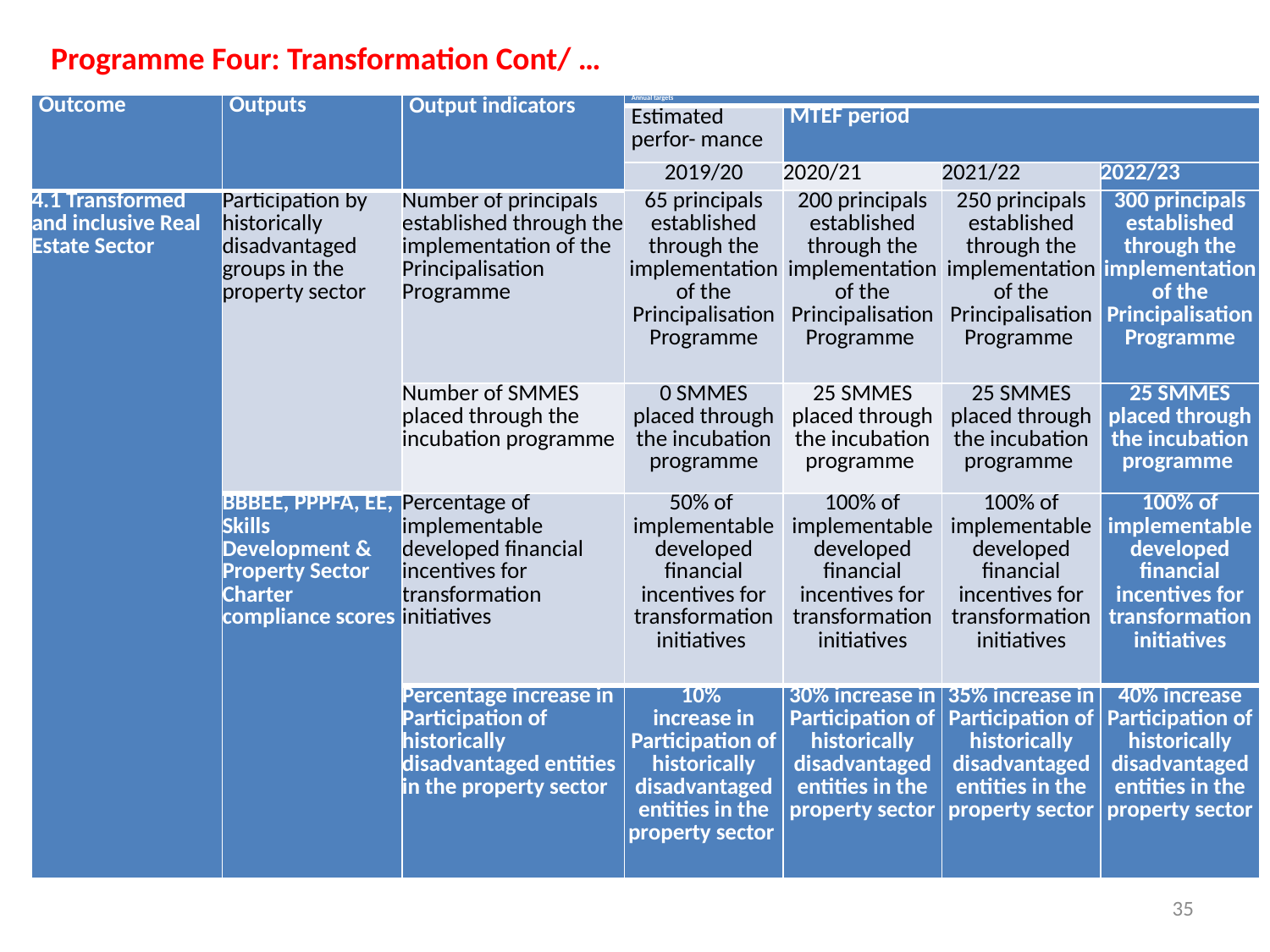

Programme Four: Transformation Cont/ …
| Outcome | Outputs | Output indicators | Annual targets |  |  |  |
| --- | --- | --- | --- | --- | --- | --- |
|  |  |  | Estimated perfor- mance | MTEF period |  |  |
|  |  |  | 2019/20 | 2020/21 | 2021/22 | 2022/23 |
| 4.1 Transformed and inclusive Real Estate Sector | Participation by historically disadvantaged groups in the property sector | Number of principals established through the implementation of the Principalisation Programme | 65 principals established through the implementation of the Principalisation Programme | 200 principals established through the implementation of the Principalisation Programme | 250 principals established through the implementation of the Principalisation Programme | 300 principals established through the implementation of the Principalisation Programme |
|  |  | Number of SMMES placed through the incubation programme | 0 SMMES placed through the incubation programme | 25 SMMES placed through the incubation programme | 25 SMMES placed through the incubation programme | 25 SMMES placed through the incubation programme |
|  | BBBEE, PPPFA, EE, Skills Development & Property Sector Charter compliance scores | Percentage of implementable developed financial incentives for transformation initiatives | 50% of implementable developed financial incentives for transformation initiatives | 100% of implementable developed financial incentives for transformation initiatives | 100% of implementable developed financial incentives for transformation initiatives | 100% of implementable developed financial incentives for transformation initiatives |
|  |  | Percentage increase in Participation of historically disadvantaged entities in the property sector | 10% increase in Participation of historically disadvantaged entities in the property sector | 30% increase in Participation of historically disadvantaged entities in the property sector | 35% increase in Participation of historically disadvantaged entities in the property sector | 40% increase Participation of historically disadvantaged entities in the property sector |
35